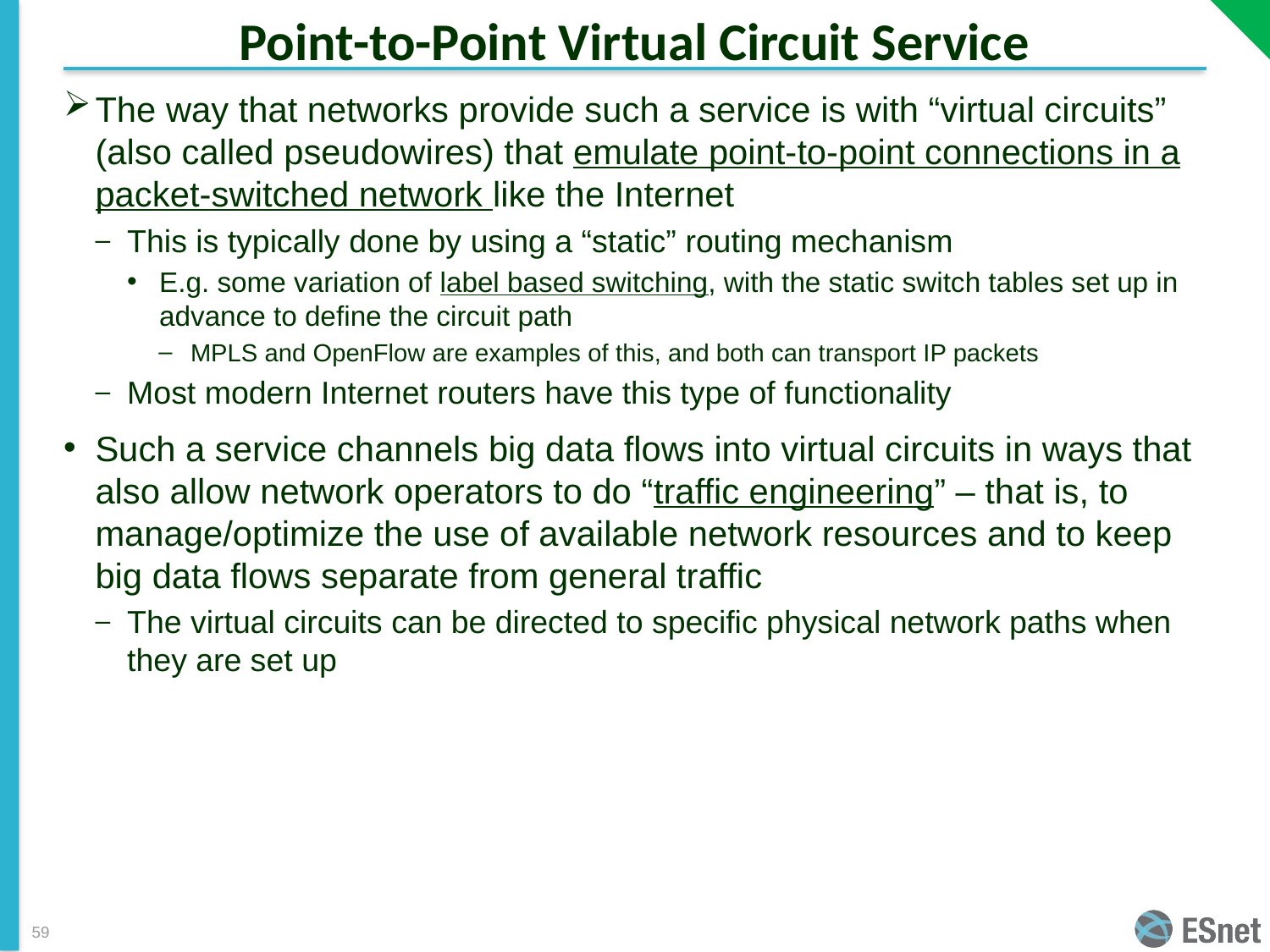

# Point-to-Point Virtual Circuit Service
The way that networks provide such a service is with “virtual circuits” (also called pseudowires) that emulate point-to-point connections in a packet-switched network like the Internet
This is typically done by using a “static” routing mechanism
E.g. some variation of label based switching, with the static switch tables set up in advance to define the circuit path
MPLS and OpenFlow are examples of this, and both can transport IP packets
Most modern Internet routers have this type of functionality
Such a service channels big data flows into virtual circuits in ways that also allow network operators to do “traffic engineering” – that is, to manage/optimize the use of available network resources and to keep big data flows separate from general traffic
The virtual circuits can be directed to specific physical network paths when they are set up
59